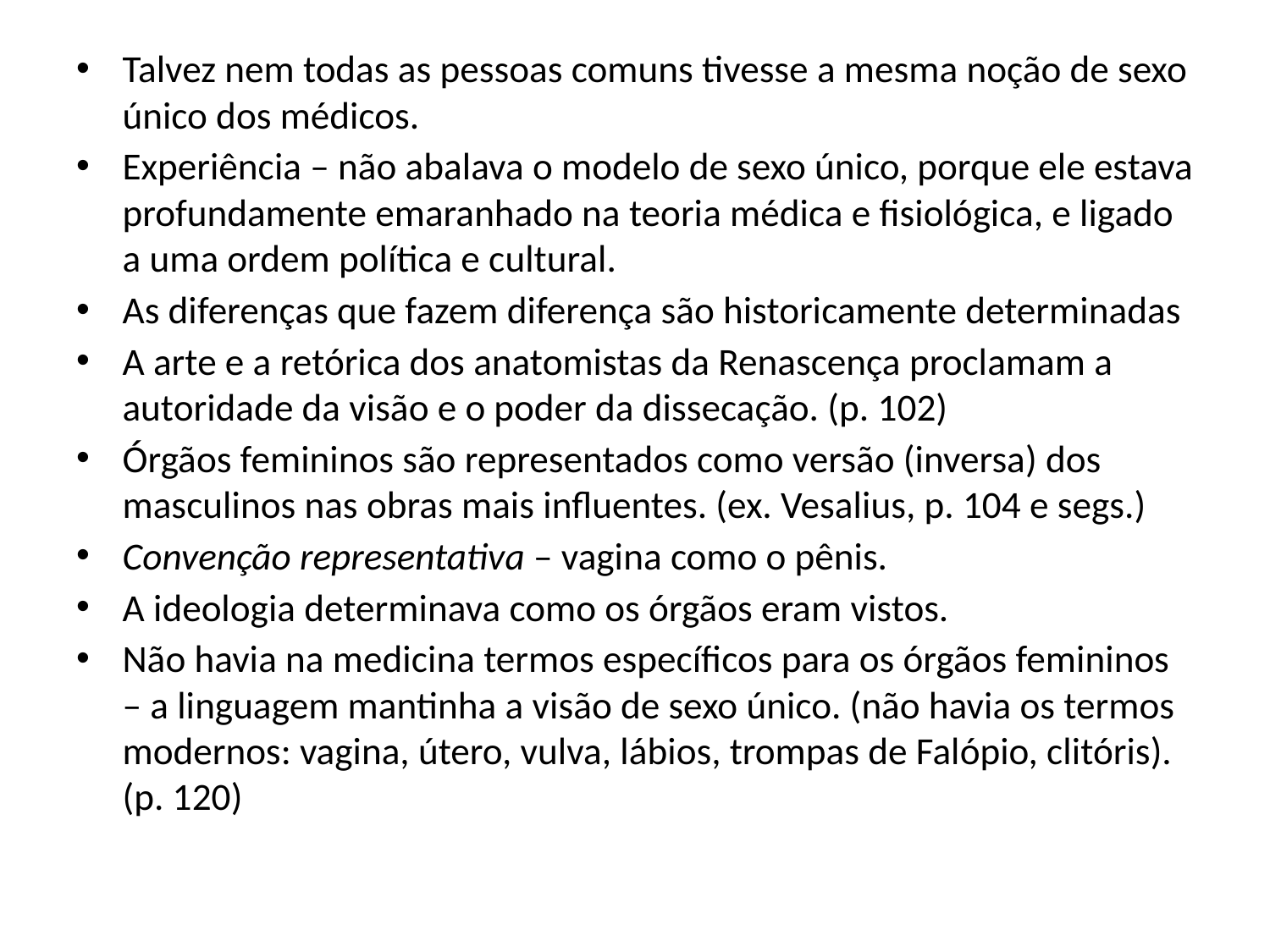

#
Talvez nem todas as pessoas comuns tivesse a mesma noção de sexo único dos médicos.
Experiência – não abalava o modelo de sexo único, porque ele estava profundamente emaranhado na teoria médica e fisiológica, e ligado a uma ordem política e cultural.
As diferenças que fazem diferença são historicamente determinadas
A arte e a retórica dos anatomistas da Renascença proclamam a autoridade da visão e o poder da dissecação. (p. 102)
Órgãos femininos são representados como versão (inversa) dos masculinos nas obras mais influentes. (ex. Vesalius, p. 104 e segs.)
Convenção representativa – vagina como o pênis.
A ideologia determinava como os órgãos eram vistos.
Não havia na medicina termos específicos para os órgãos femininos – a linguagem mantinha a visão de sexo único. (não havia os termos modernos: vagina, útero, vulva, lábios, trompas de Falópio, clitóris). (p. 120)